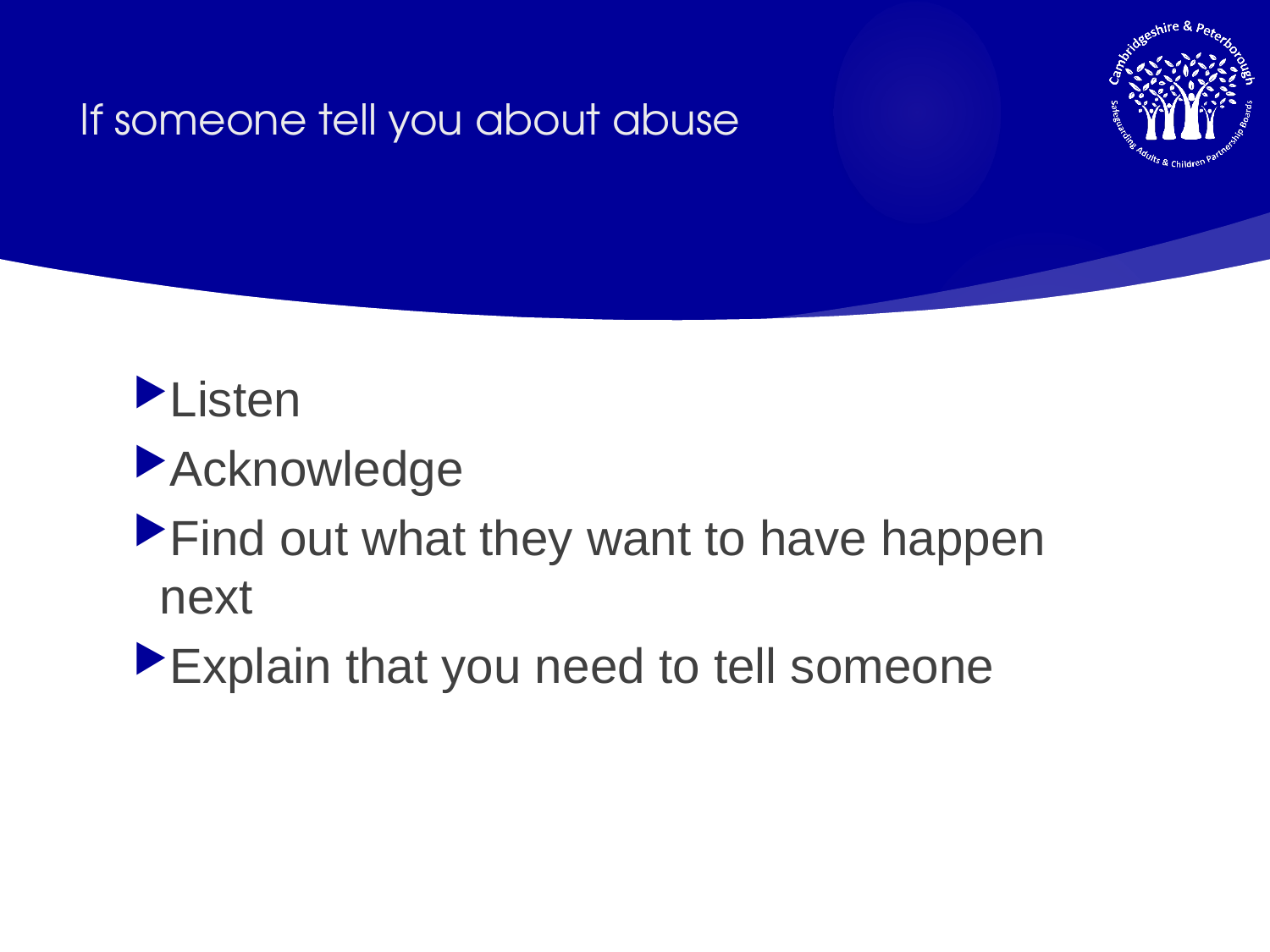

# If someone tell you about abuse
Listen
Acknowledge
Find out what they want to have happen next
Explain that you need to tell someone